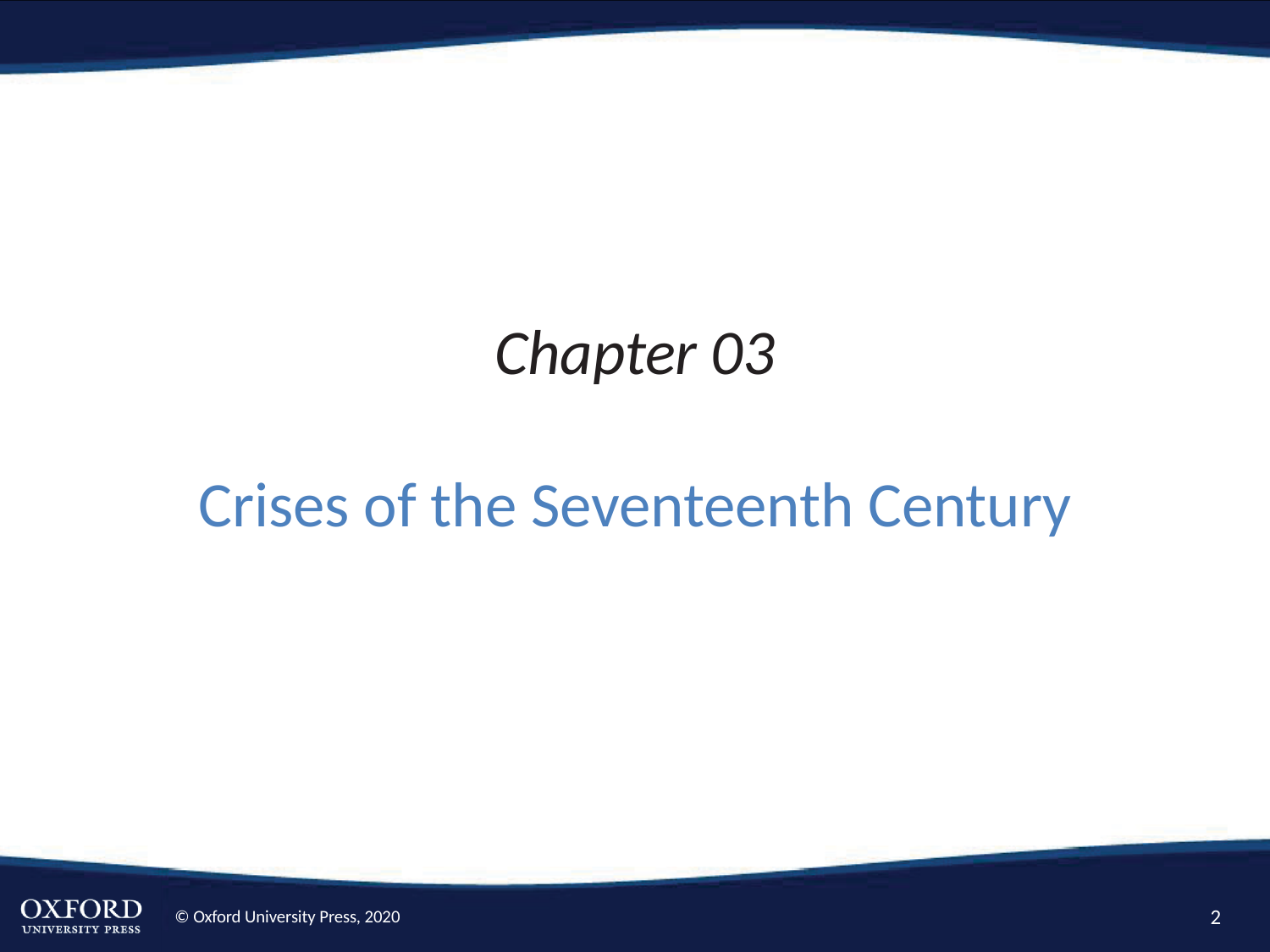

# Chapter 03 Crises of the Seventeenth Century
2
© Oxford University Press, 2020